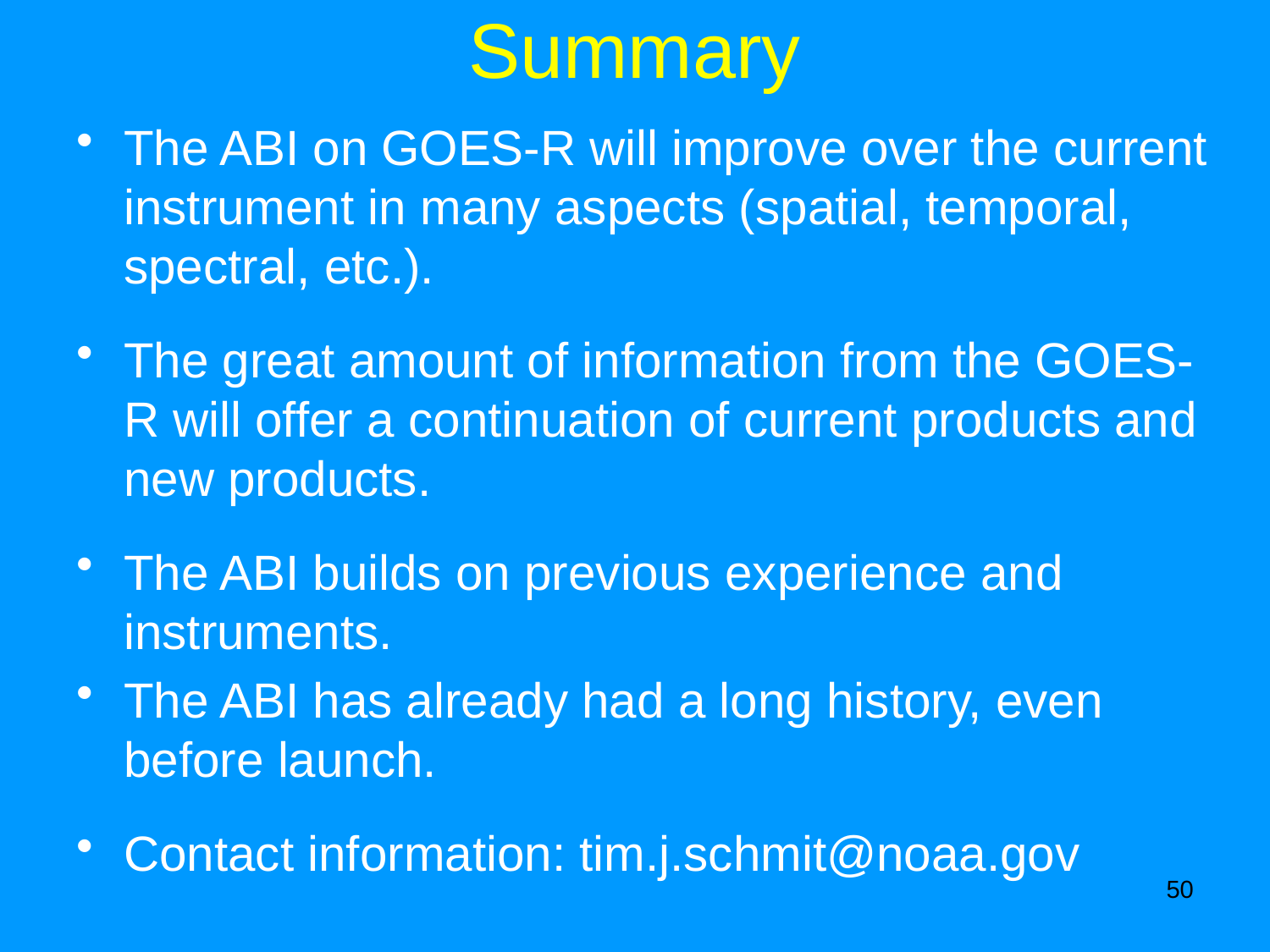

# Summary
The ABI on GOES-R will improve over the current instrument in many aspects (spatial, temporal, spectral, etc.).

The great amount of information from the GOES-R will offer a continuation of current products and new products.

The ABI builds on previous experience and instruments.
The ABI has already had a long history, even before launch.

Contact information: tim.j.schmit@noaa.gov
50